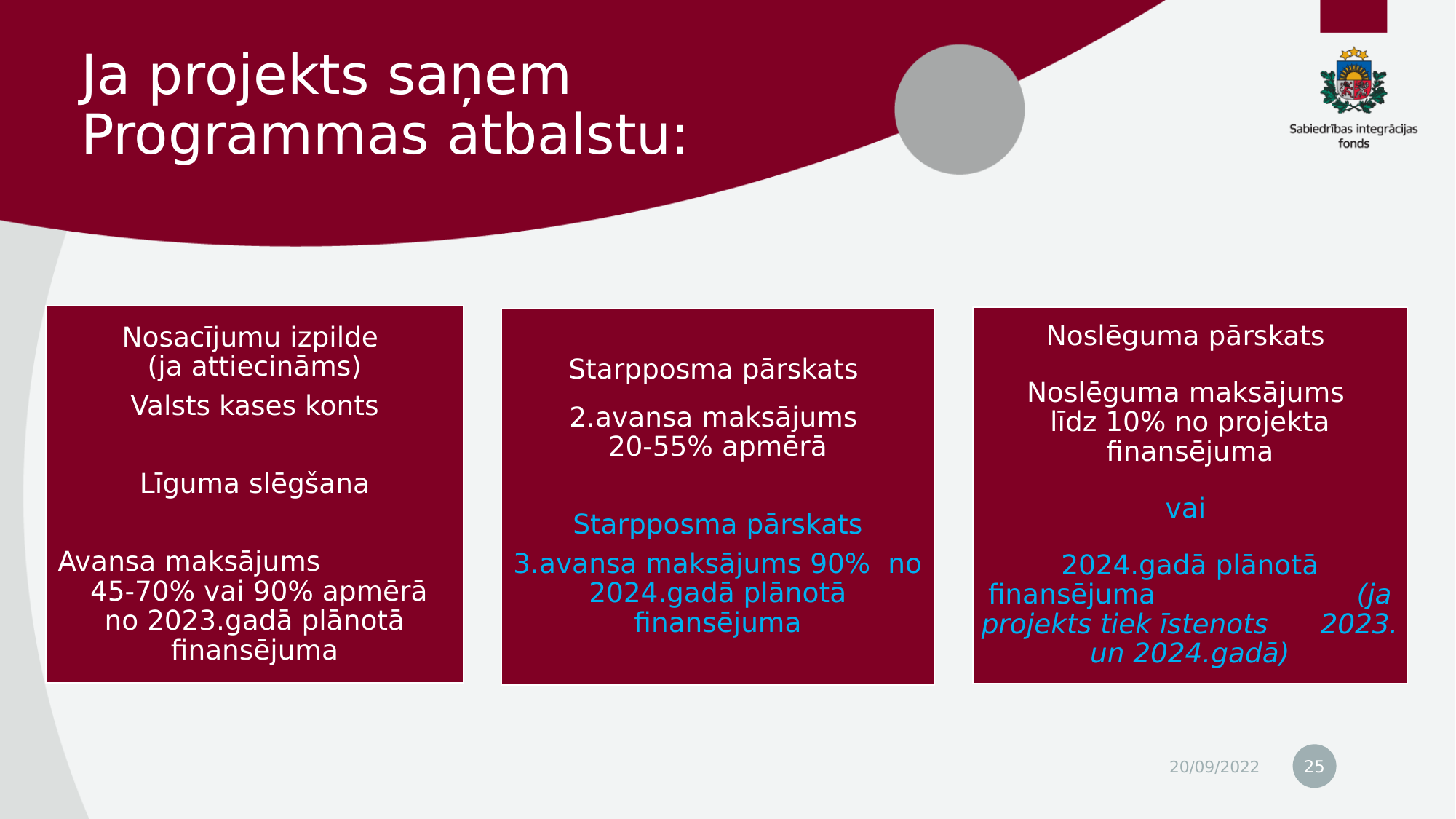

# Ja projekts saņem Programmas atbalstu:
Nosacījumu izpilde
(ja attiecināms)
Valsts kases konts

Līguma slēgšana

Avansa maksājums                   45-70% vai 90% apmērā   no 2023.gadā plānotā finansējuma
Starpposma pārskats
2.avansa maksājums
20-55% apmērā

Starpposma pārskats
3.avansa maksājums 90%  no 2024.gadā plānotā finansējuma
Noslēguma pārskats
Noslēguma maksājums
līdz 10% no projekta finansējuma
vai
2024.gadā plānotā finansējuma                       (ja projekts tiek īstenots      2023. un 2024.gadā)
25
20/09/2022